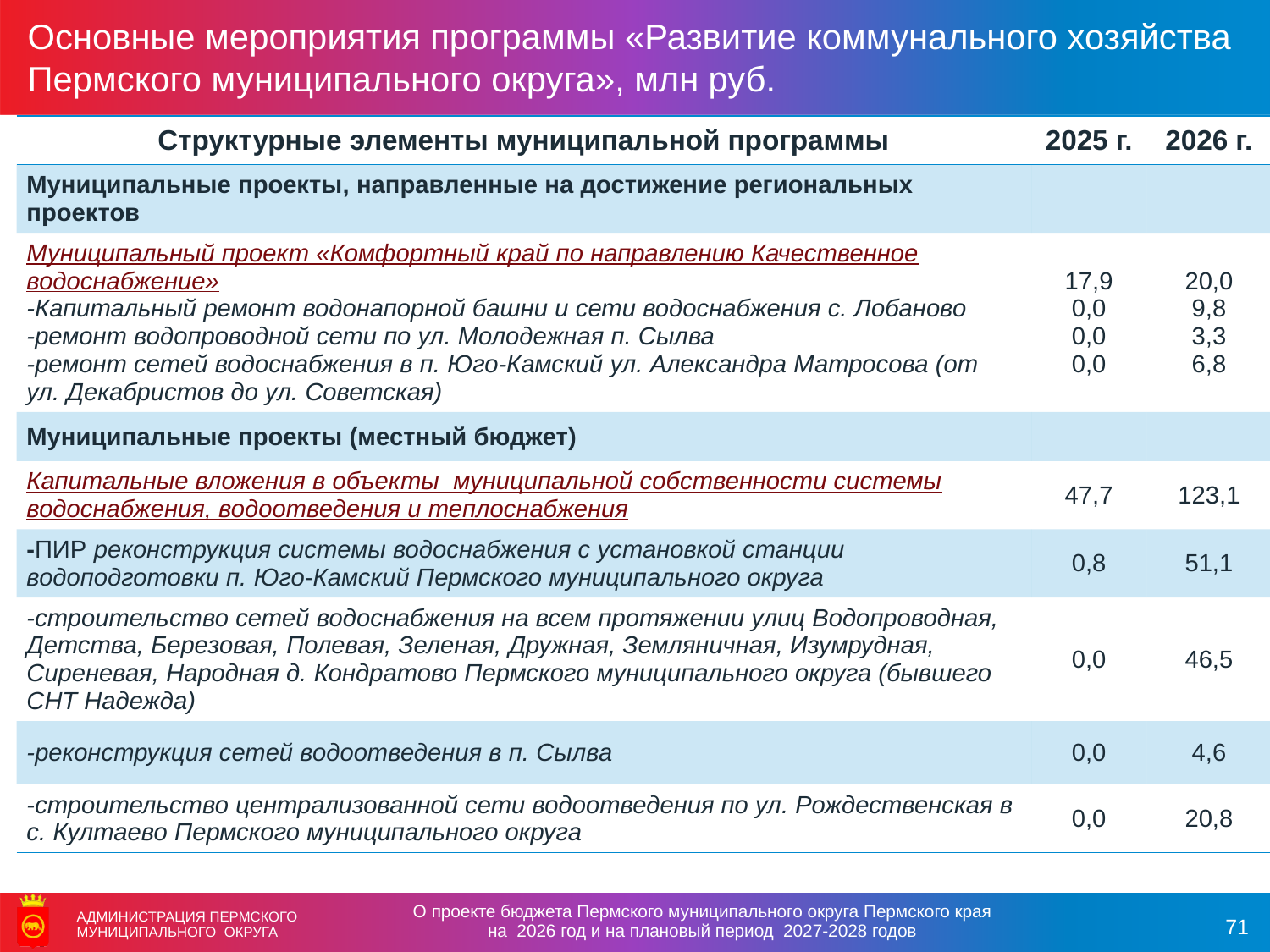

Основные мероприятия программы «Развитие коммунального хозяйства Пермского муниципального округа», млн руб.
| Структурные элементы муниципальной программы | 2025 г. | 2026 г. |
| --- | --- | --- |
| Муниципальные проекты, направленные на достижение региональных проектов |  |  |
| Муниципальный проект «Комфортный край по направлению Качественное водоснабжение» -Капитальный ремонт водонапорной башни и сети водоснабжения с. Лобаново -ремонт водопроводной сети по ул. Молодежная п. Сылва -ремонт сетей водоснабжения в п. Юго-Камский ул. Александра Матросова (от ул. Декабристов до ул. Советская) | 17,9 0,0 0,0 0,0 | 20,0 9,8 3,3 6,8 |
| Муниципальные проекты (местный бюджет) |  |  |
| Капитальные вложения в объекты муниципальной собственности системы водоснабжения, водоотведения и теплоснабжения | 47,7 | 123,1 |
| -ПИР реконструкция системы водоснабжения с установкой станции водоподготовки п. Юго-Камский Пермского муниципального округа | 0,8 | 51,1 |
| -строительство сетей водоснабжения на всем протяжении улиц Водопроводная, Детства, Березовая, Полевая, Зеленая, Дружная, Земляничная, Изумрудная, Сиреневая, Народная д. Кондратово Пермского муниципального округа (бывшего СНТ Надежда) | 0,0 | 46,5 |
| -реконструкция сетей водоотведения в п. Сылва | 0,0 | 4,6 |
| -строительство централизованной сети водоотведения по ул. Рождественская в с. Култаево Пермского муниципального округа | 0,0 | 20,8 |
АДМИНИСТРАЦИЯ ПЕРМСКОГО МУНИЦИПАЛЬНОГО  ОКРУГА
О проекте бюджета Пермского муниципального округа Пермского края
на  2026 год и на плановый период  2027-2028 годов
АДМИНИСТРАЦИЯ ПЕРМСКОГО МУНИЦИПАЛЬНОГО  ОКРУГА